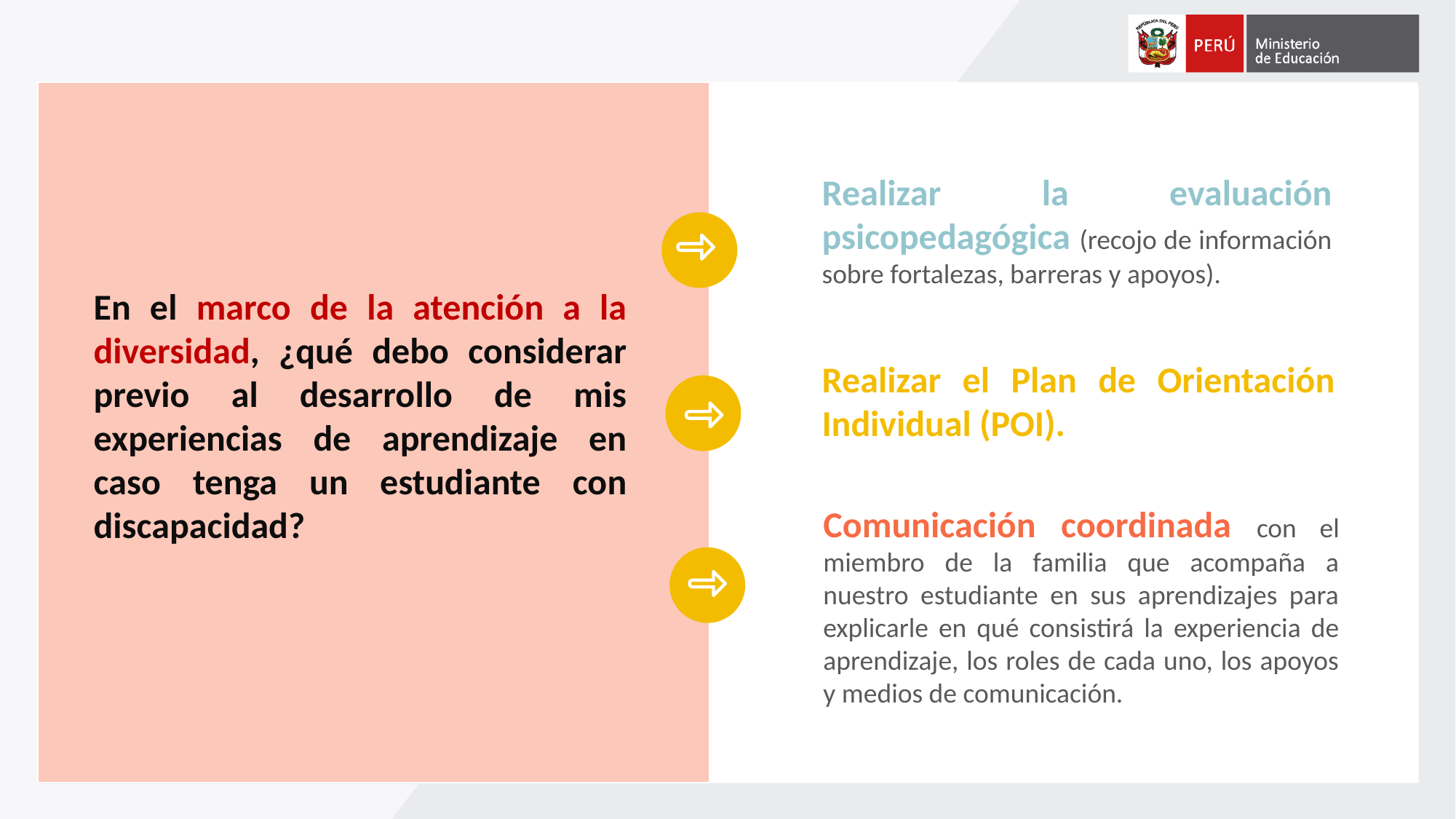

Realizar la evaluación psicopedagógica (recojo de información sobre fortalezas, barreras y apoyos).

En el marco de la atención a la diversidad, ¿qué debo considerar previo al desarrollo de mis experiencias de aprendizaje en caso tenga un estudiante con discapacidad?
Realizar el Plan de Orientación Individual (POI).

Comunicación coordinada con el miembro de la familia que acompaña a nuestro estudiante en sus aprendizajes para explicarle en qué consistirá la experiencia de aprendizaje, los roles de cada uno, los apoyos y medios de comunicación.